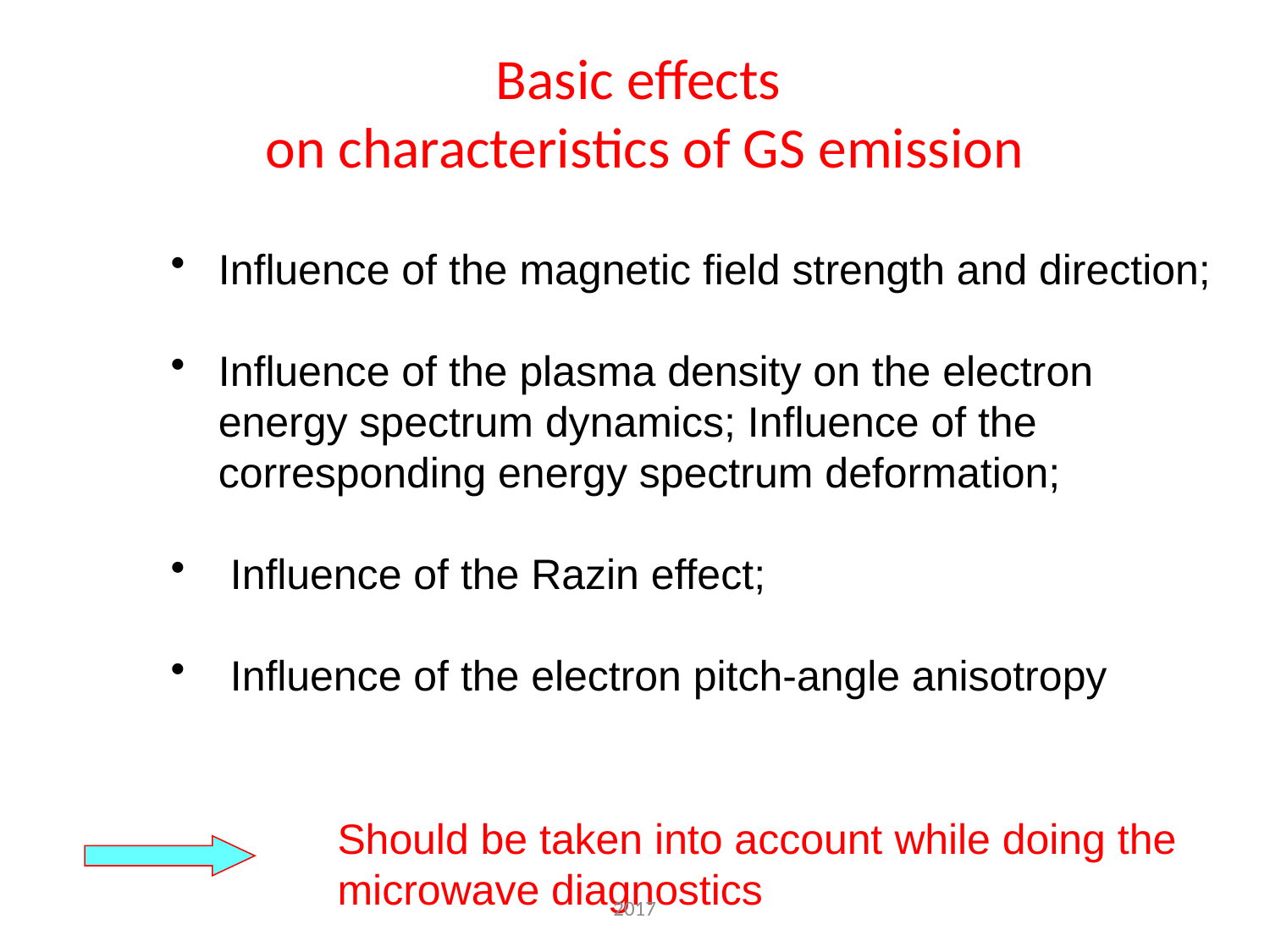

# Basic effects on characteristics of GS emission
Influence of the magnetic field strength and direction;

Influence of the plasma density on the electron energy spectrum dynamics; Influence of the corresponding energy spectrum deformation;

 Influence of the Razin effect;

 Influence of the electron pitch-angle anisotropy

Should be taken into account while doing the microwave diagnostics

2017